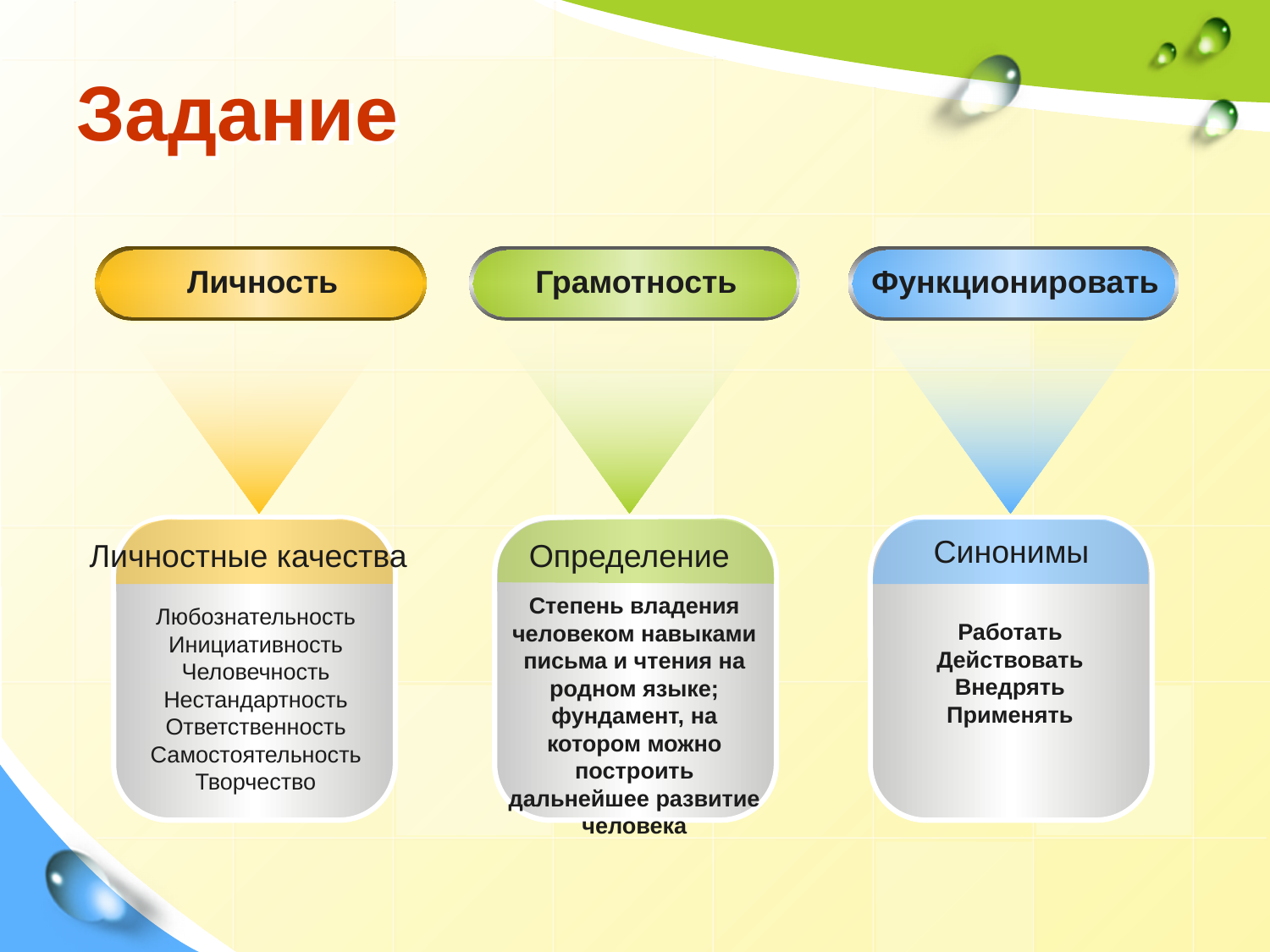

# Задание

Личность
Грамотность
Функционировать

Синонимы

Личностные качества
Определение
Степень владения человеком навыками письма и чтения на родном языке; фундамент, на котором можно построить дальнейшее развитие человека
Любознательность
Инициативность
Человечность
Нестандартность
Ответственность
Самостоятельность
Творчество
Работать
Действовать
Внедрять
Применять